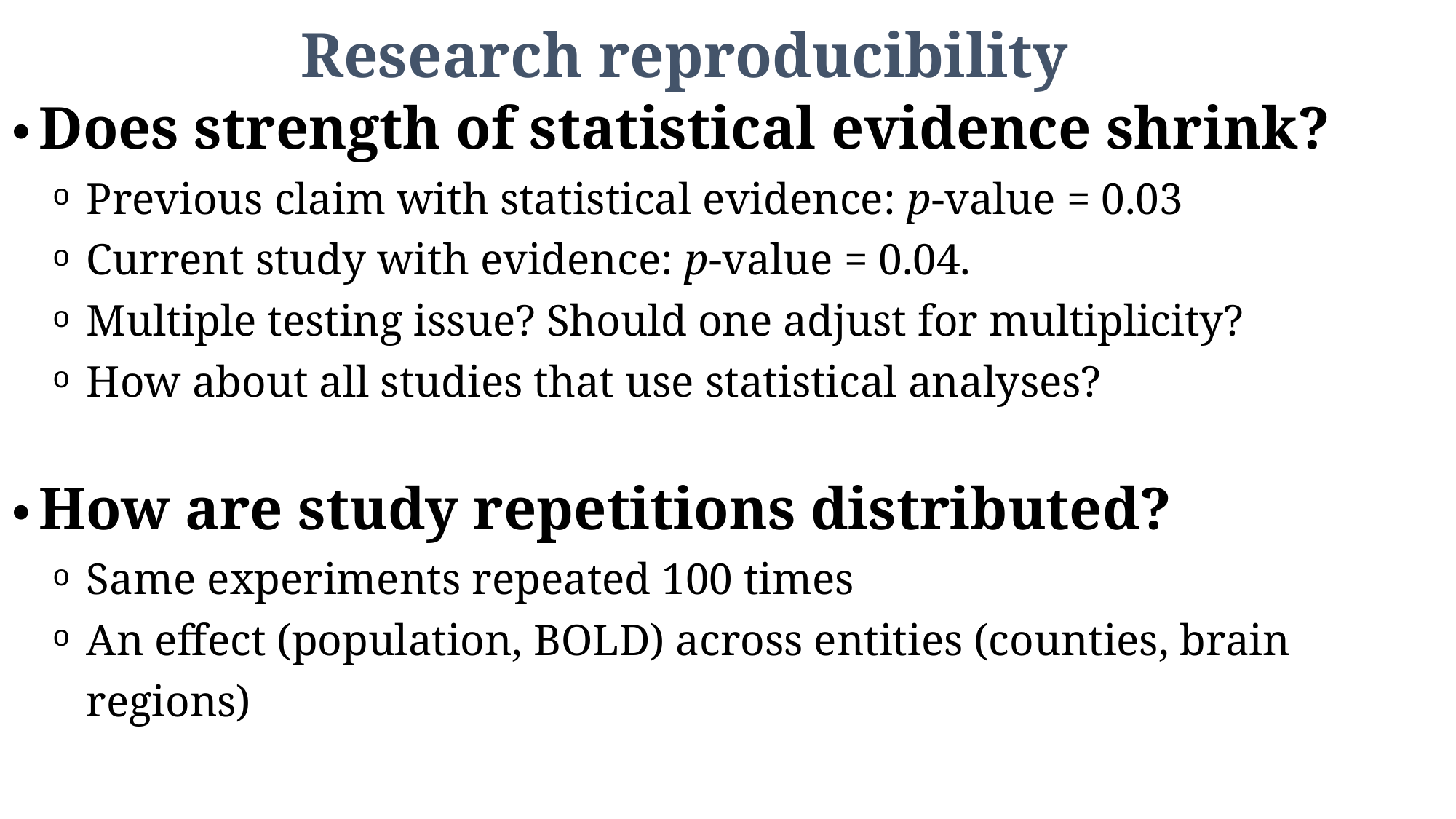

Research reproducibility
Does strength of statistical evidence shrink?
Previous claim with statistical evidence: p-value = 0.03
Current study with evidence: p-value = 0.04.
Multiple testing issue? Should one adjust for multiplicity?
How about all studies that use statistical analyses?

How are study repetitions distributed?
Same experiments repeated 100 times
An effect (population, BOLD) across entities (counties, brain regions)